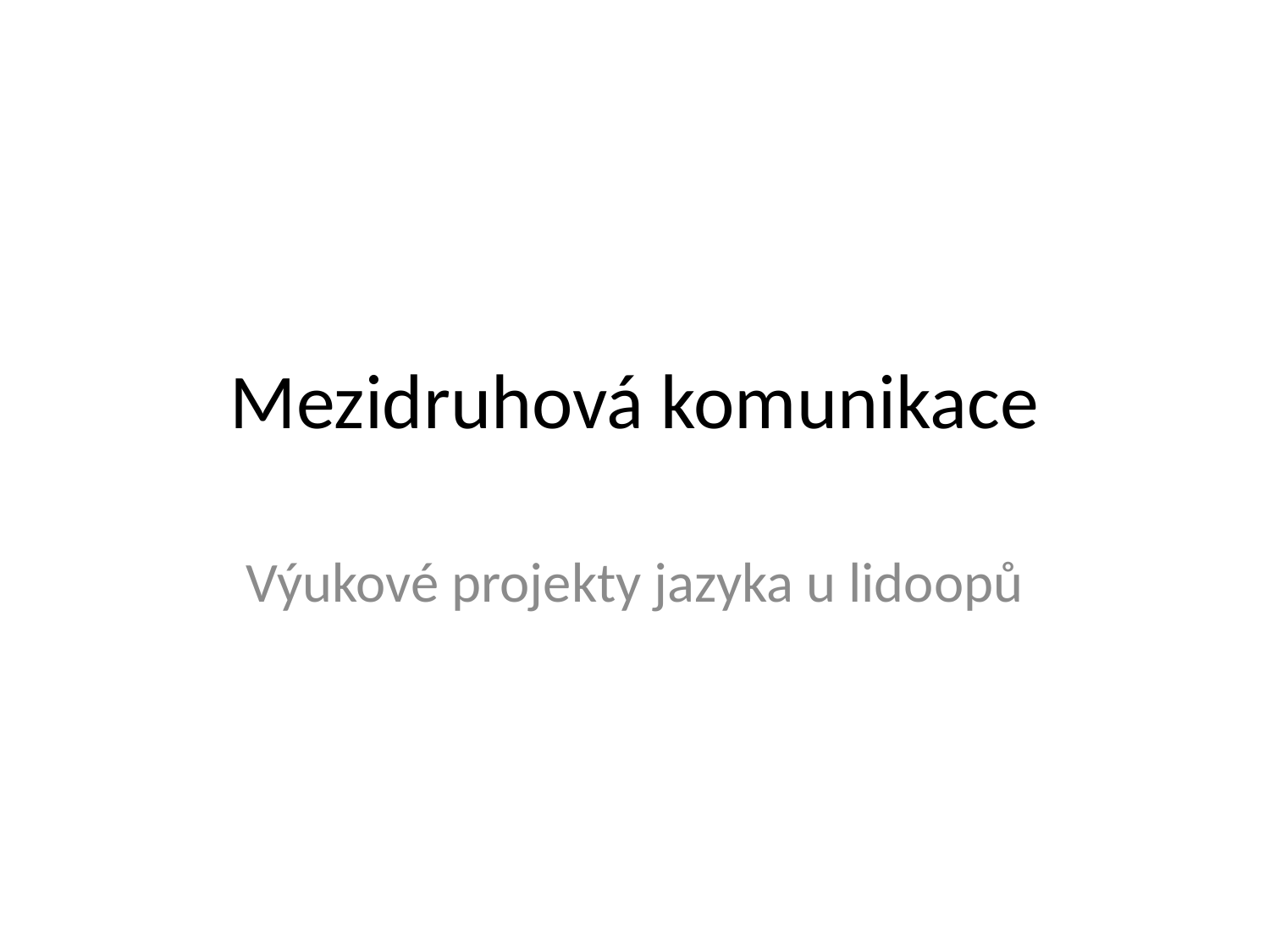

# Mezidruhová komunikace
Výukové projekty jazyka u lidoopů